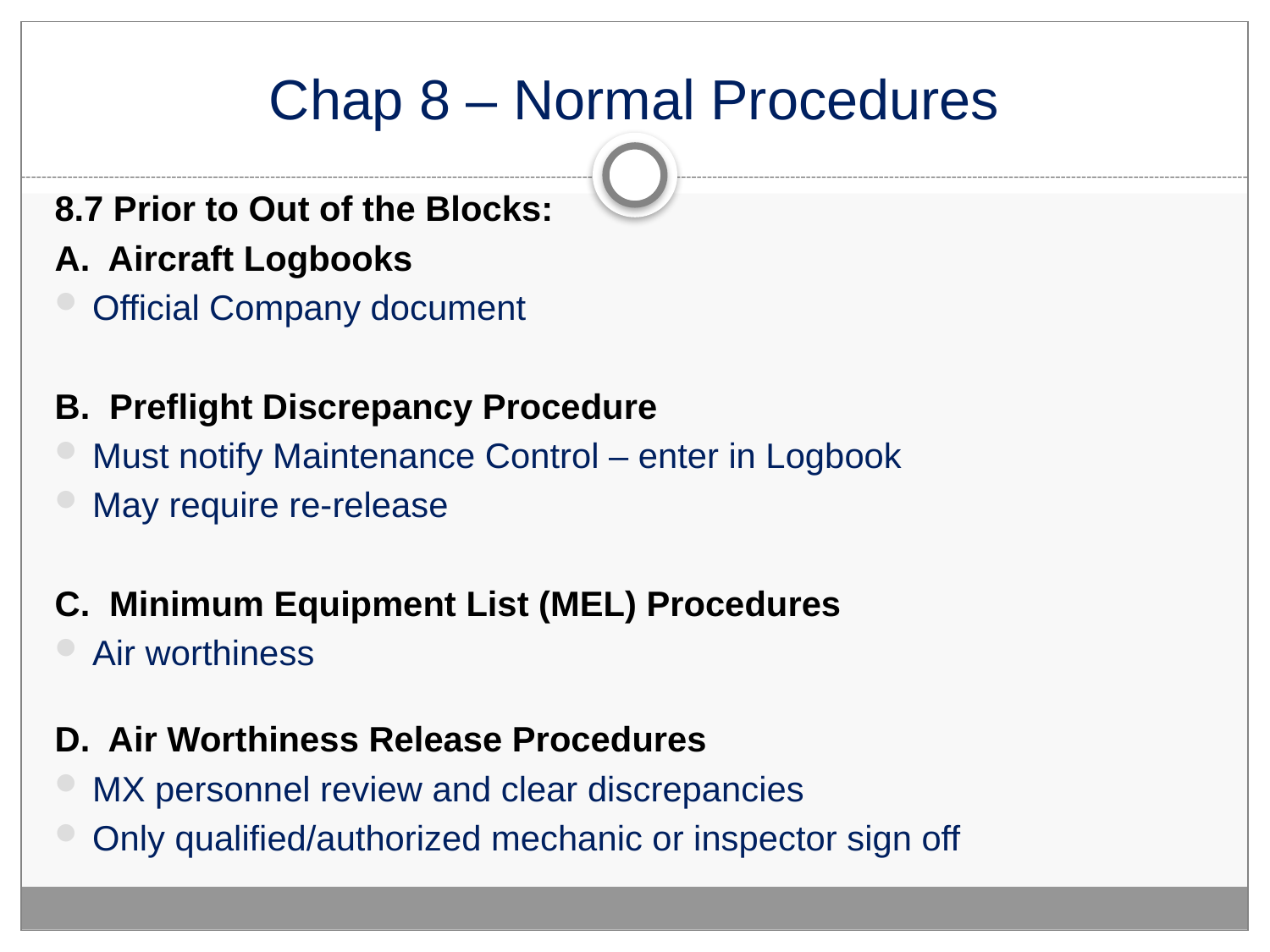

# Chap 8 – Normal Procedures
8.7 Prior to Out of the Blocks:
A.  Aircraft Logbooks
Official Company document

B.  Preflight Discrepancy Procedure
Must notify Maintenance Control – enter in Logbook
May require re-release

C.  Minimum Equipment List (MEL) Procedures
Air worthiness

D.  Air Worthiness Release Procedures
MX personnel review and clear discrepancies
Only qualified/authorized mechanic or inspector sign off